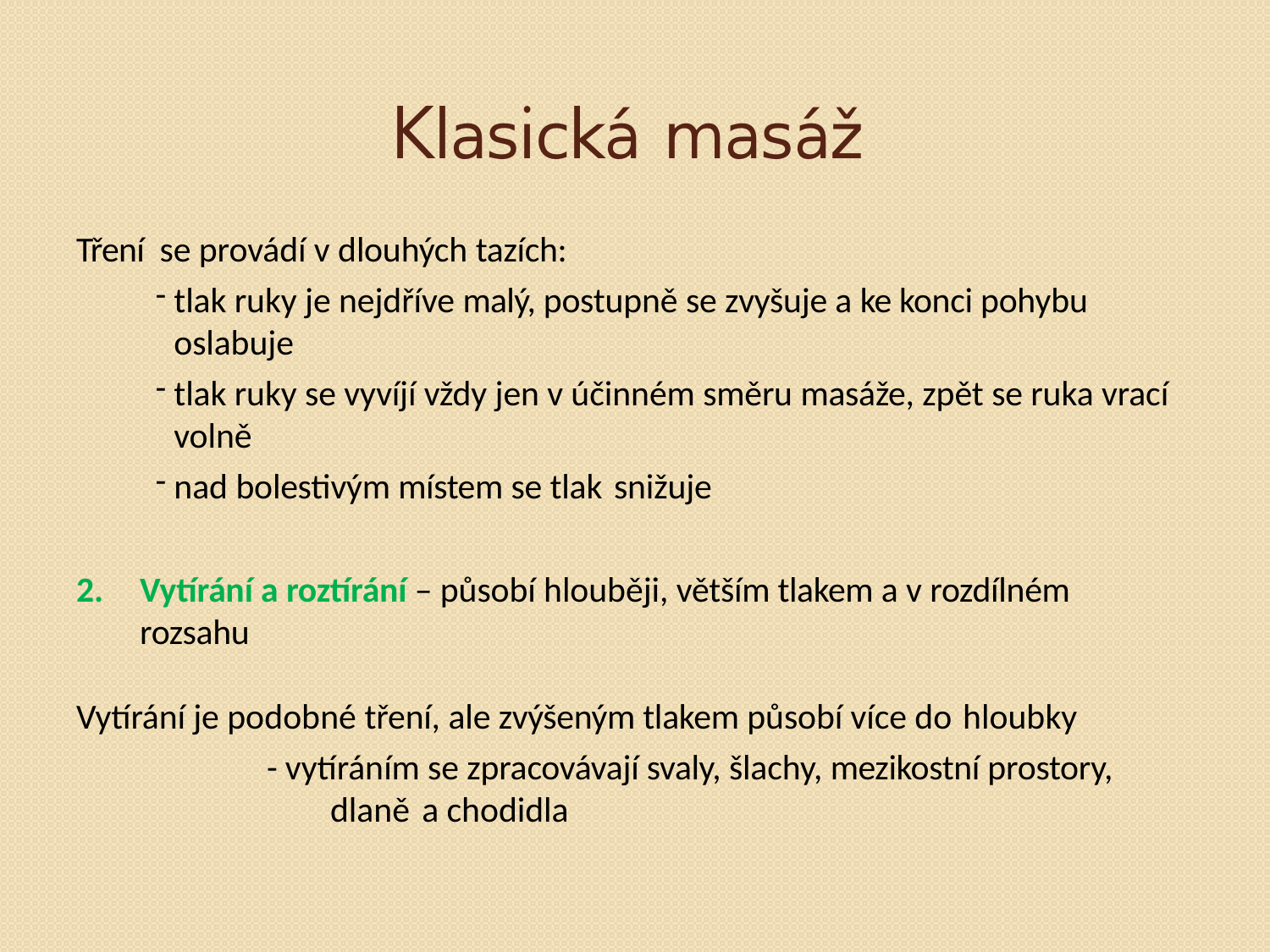

# Klasická masáž
Tření  se provádí v dlouhých tazích:
tlak ruky je nejdříve malý, postupně se zvyšuje a ke konci pohybu oslabuje
tlak ruky se vyvíjí vždy jen v účinném směru masáže, zpět se ruka vrací volně
nad bolestivým místem se tlak snižuje

Vytírání a roztírání – působí hlouběji, větším tlakem a v rozdílném rozsahu

Vytírání je podobné tření, ale zvýšeným tlakem působí více do hloubky
- vytíráním se zpracovávají svaly, šlachy, mezikostní prostory, dlaně a chodidla